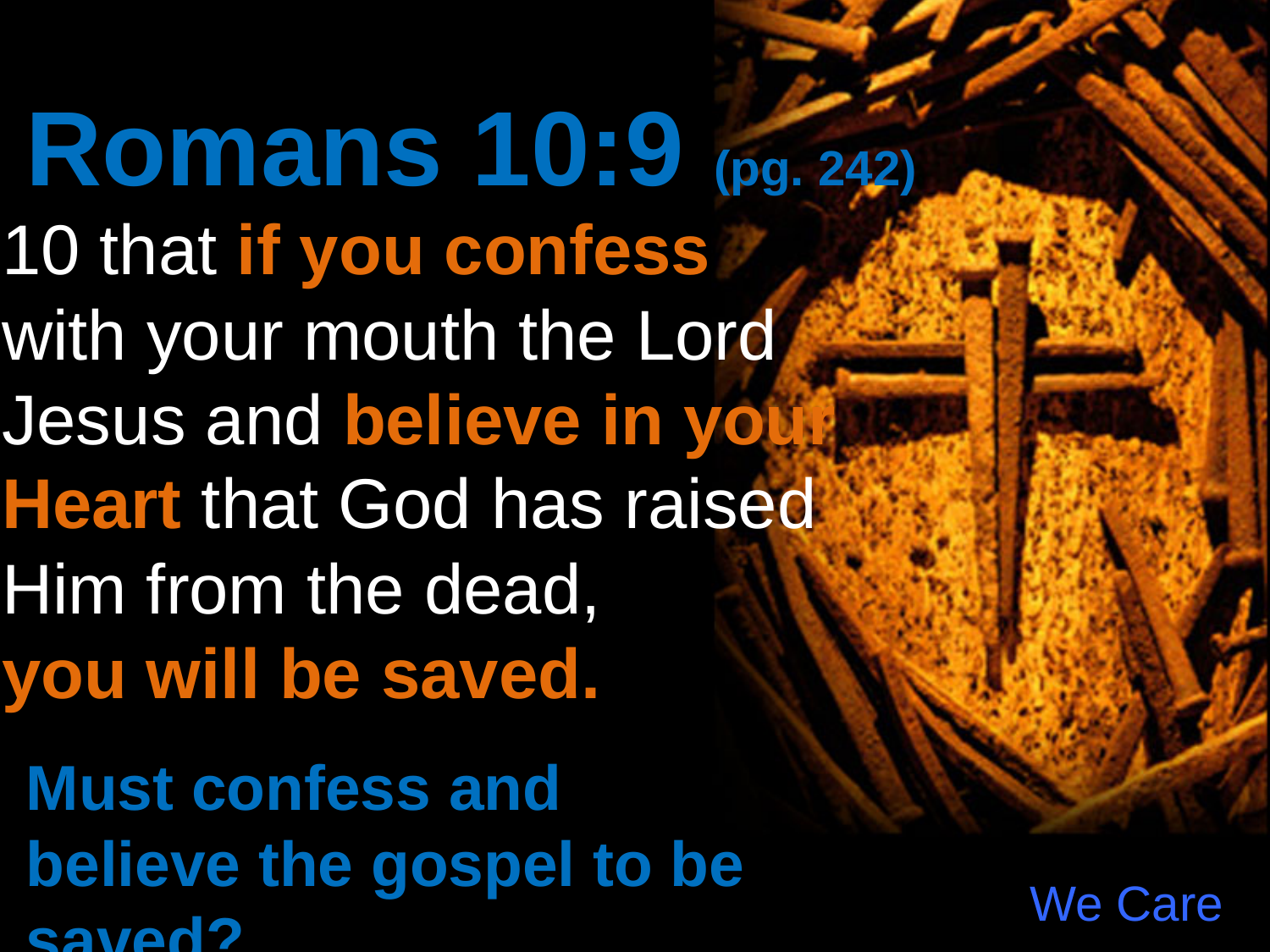

Romans 10:9 (pg. 242)
10 that if you confess
with your mouth the Lord Jesus and believe in your
Heart that God has raised Him from the dead,
you will be saved.
Must confess and
believe the gospel to be saved?
# We Care